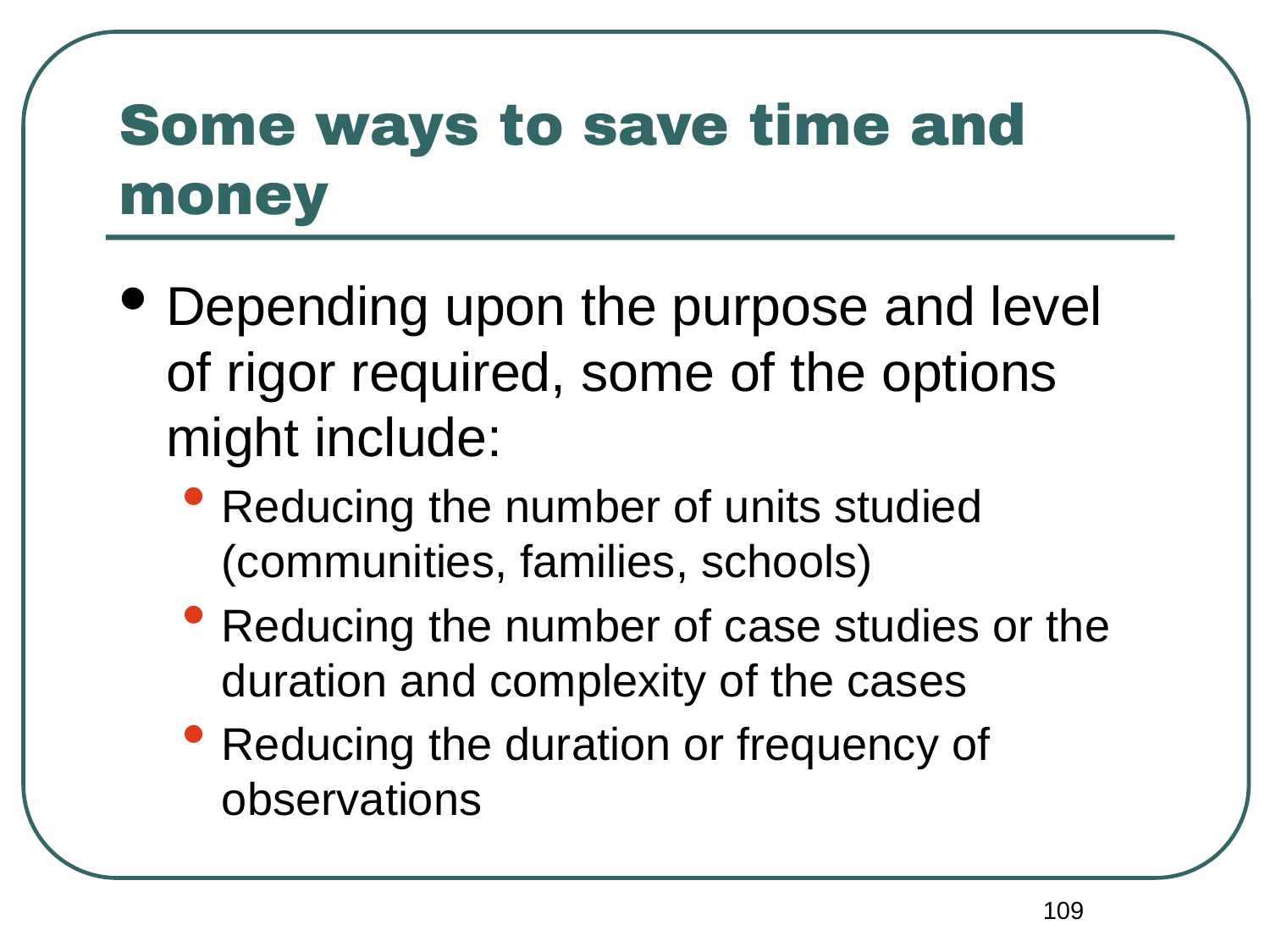

# Some ways to save time and money
Depending upon the purpose and level of rigor required, some of the options might include:
Reducing the number of units studied (communities, families, schools)
Reducing the number of case studies or the duration and complexity of the cases
Reducing the duration or frequency of observations

109